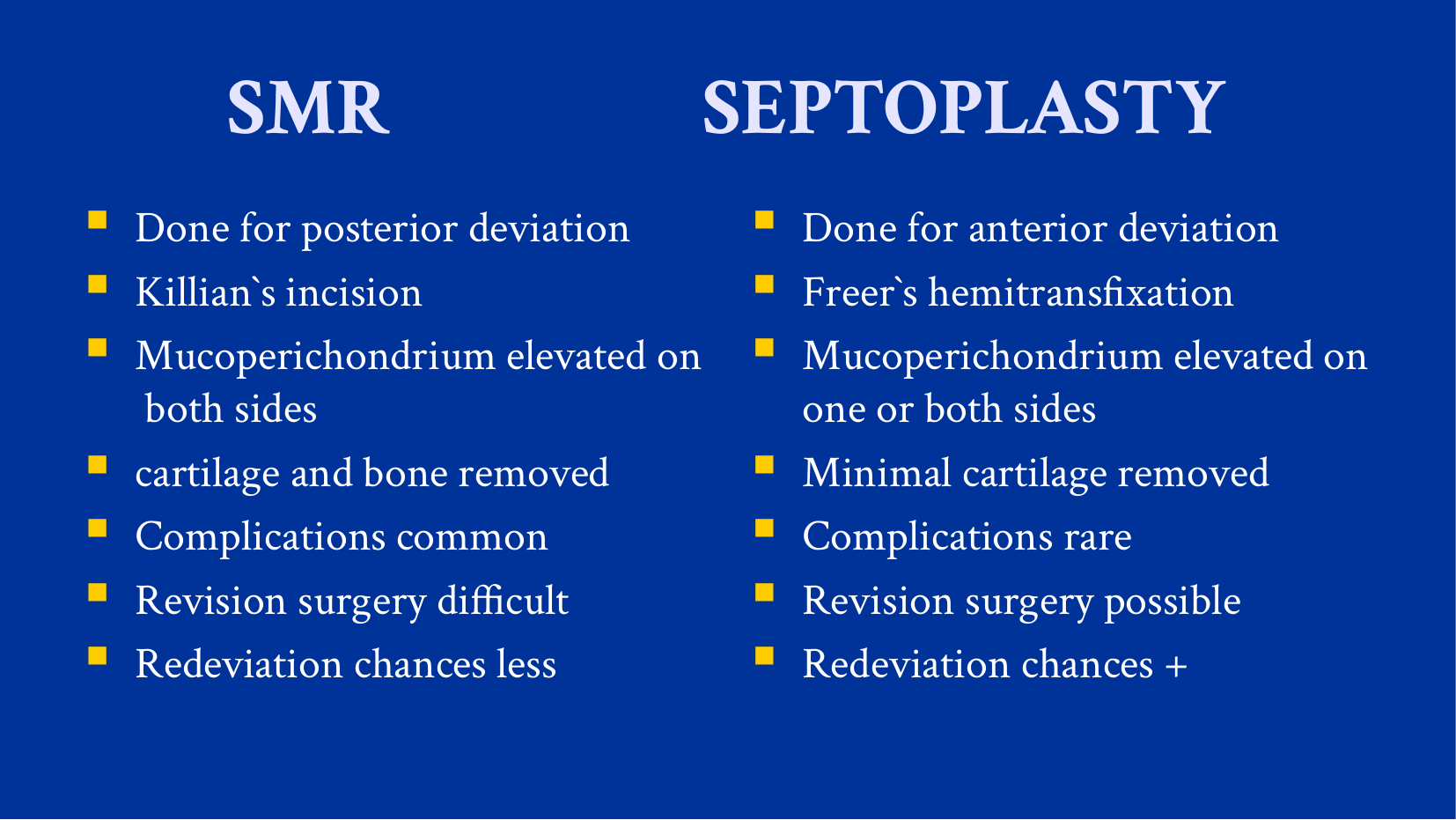

SMR                   SEPTOPLASTY
Done for posterior deviation
Killian`s incision
Mucoperichondrium elevated on  both sides
cartilage and bone removed
Complications common
Revision surgery difficult
Redeviation chances less

Done for anterior deviation
Freer`s hemitransfixation
Mucoperichondrium elevated on one or both sides
Minimal cartilage removed
Complications rare
Revision surgery possible
Redeviation chances +